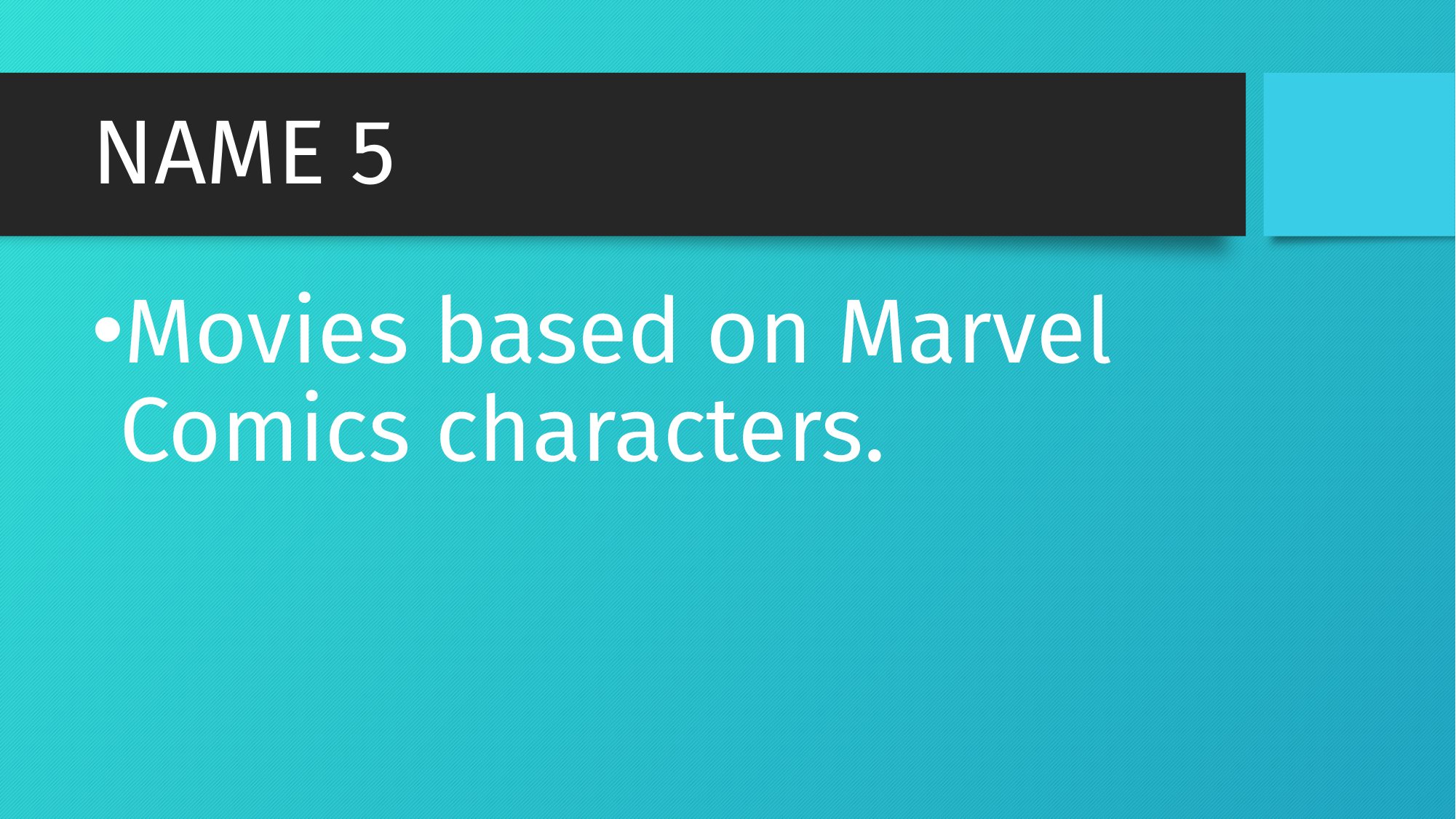

# NAME 5
Movies based on Marvel Comics characters.